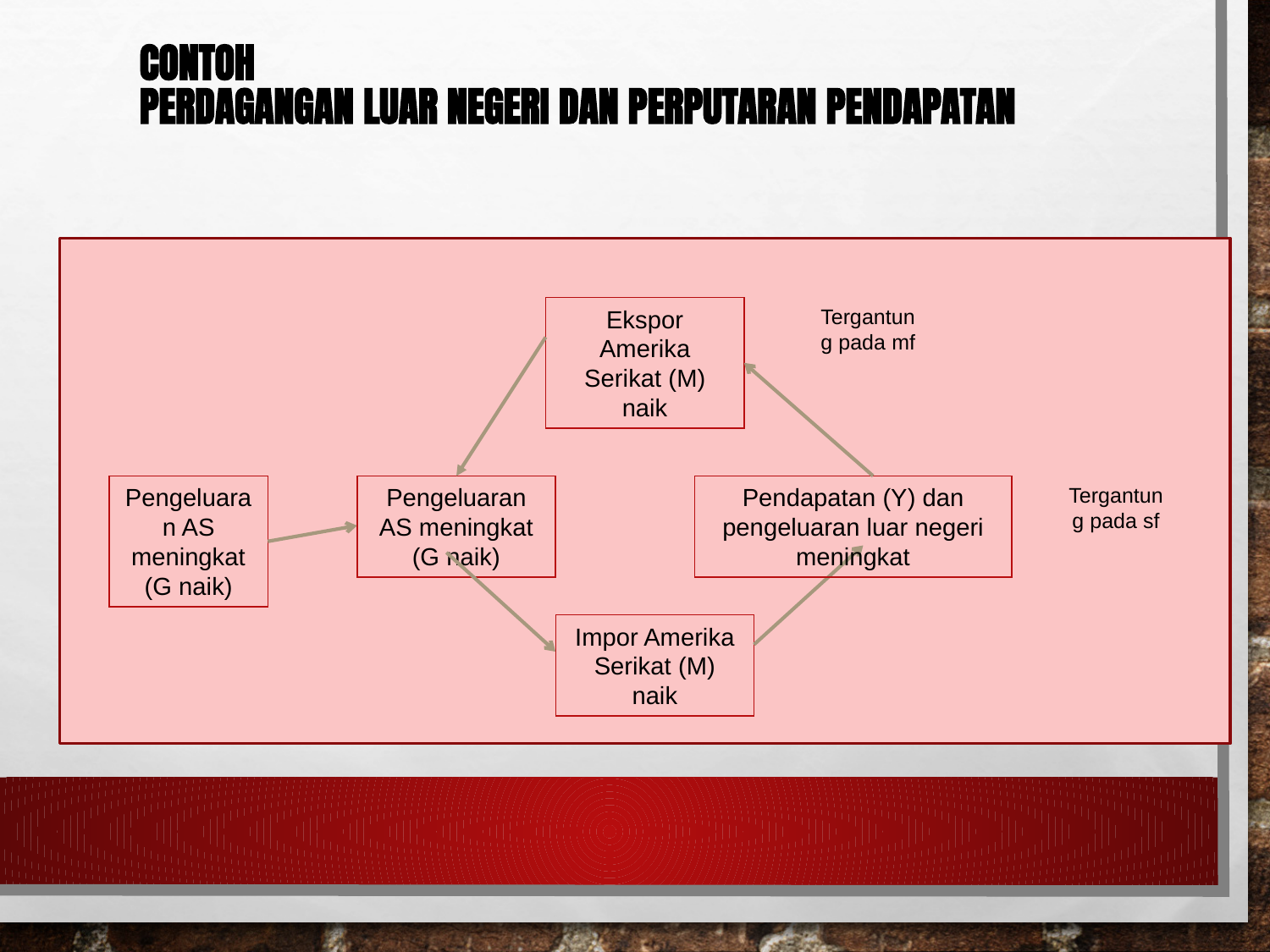

# Contoh PERDAGANGAN LUAR NEGERI DAN PERPUTARAN PENDAPATAN

Ekspor Amerika Serikat (M) naik
Tergantung pada mf
Pengeluaran AS meningkat (G naik)
Pengeluaran AS meningkat (G naik)
Pendapatan (Y) dan pengeluaran luar negeri meningkat
Tergantung pada sf
Impor Amerika Serikat (M) naik